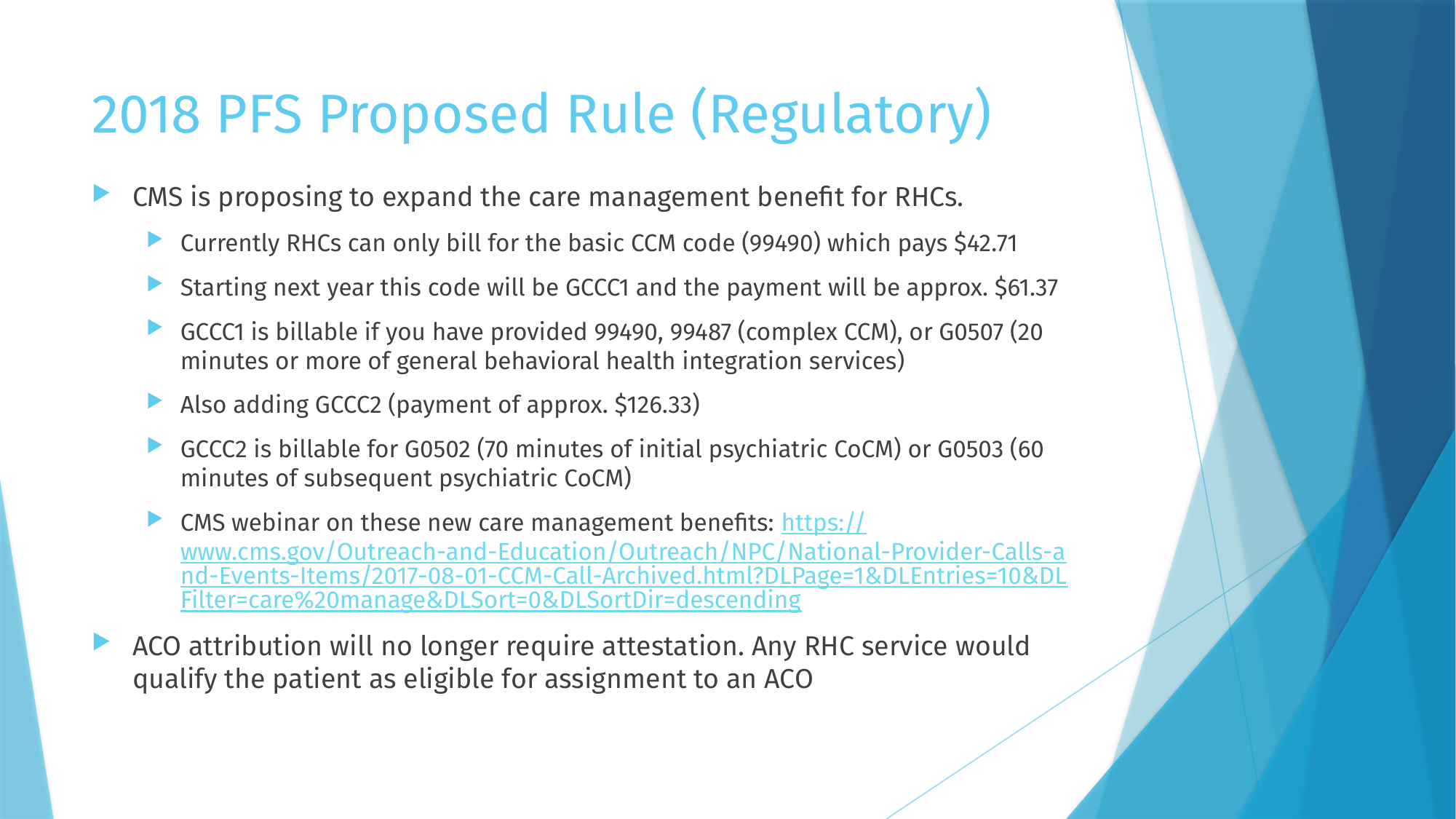

# 2018 PFS Proposed Rule (Regulatory)
CMS is proposing to expand the care management benefit for RHCs.
Currently RHCs can only bill for the basic CCM code (99490) which pays $42.71
Starting next year this code will be GCCC1 and the payment will be approx. $61.37
GCCC1 is billable if you have provided 99490, 99487 (complex CCM), or G0507 (20 minutes or more of general behavioral health integration services)
Also adding GCCC2 (payment of approx. $126.33)
GCCC2 is billable for G0502 (70 minutes of initial psychiatric CoCM) or G0503 (60 minutes of subsequent psychiatric CoCM)
CMS webinar on these new care management benefits: https://www.cms.gov/Outreach-and-Education/Outreach/NPC/National-Provider-Calls-and-Events-Items/2017-08-01-CCM-Call-Archived.html?DLPage=1&DLEntries=10&DLFilter=care%20manage&DLSort=0&DLSortDir=descending
ACO attribution will no longer require attestation. Any RHC service would qualify the patient as eligible for assignment to an ACO